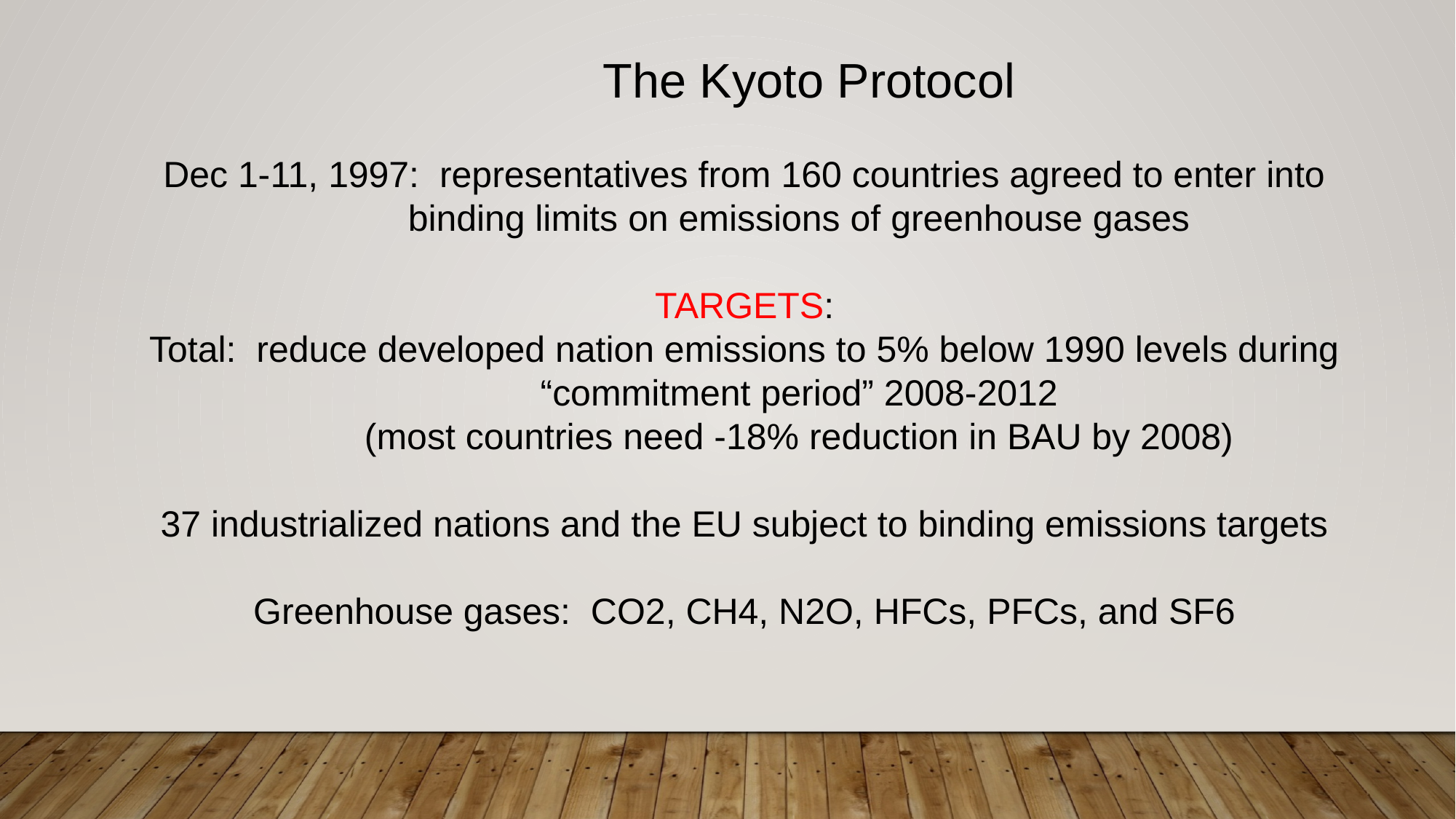

The Kyoto Protocol
Dec 1-11, 1997:  representatives from 160 countries agreed to enter into
	binding limits on emissions of greenhouse gases

TARGETS:
Total:  reduce developed nation emissions to 5% below 1990 levels during
	“commitment period” 2008-2012
	(most countries need -18% reduction in BAU by 2008)

37 industrialized nations and the EU subject to binding emissions targets

Greenhouse gases:  CO2, CH4, N2O, HFCs, PFCs, and SF6